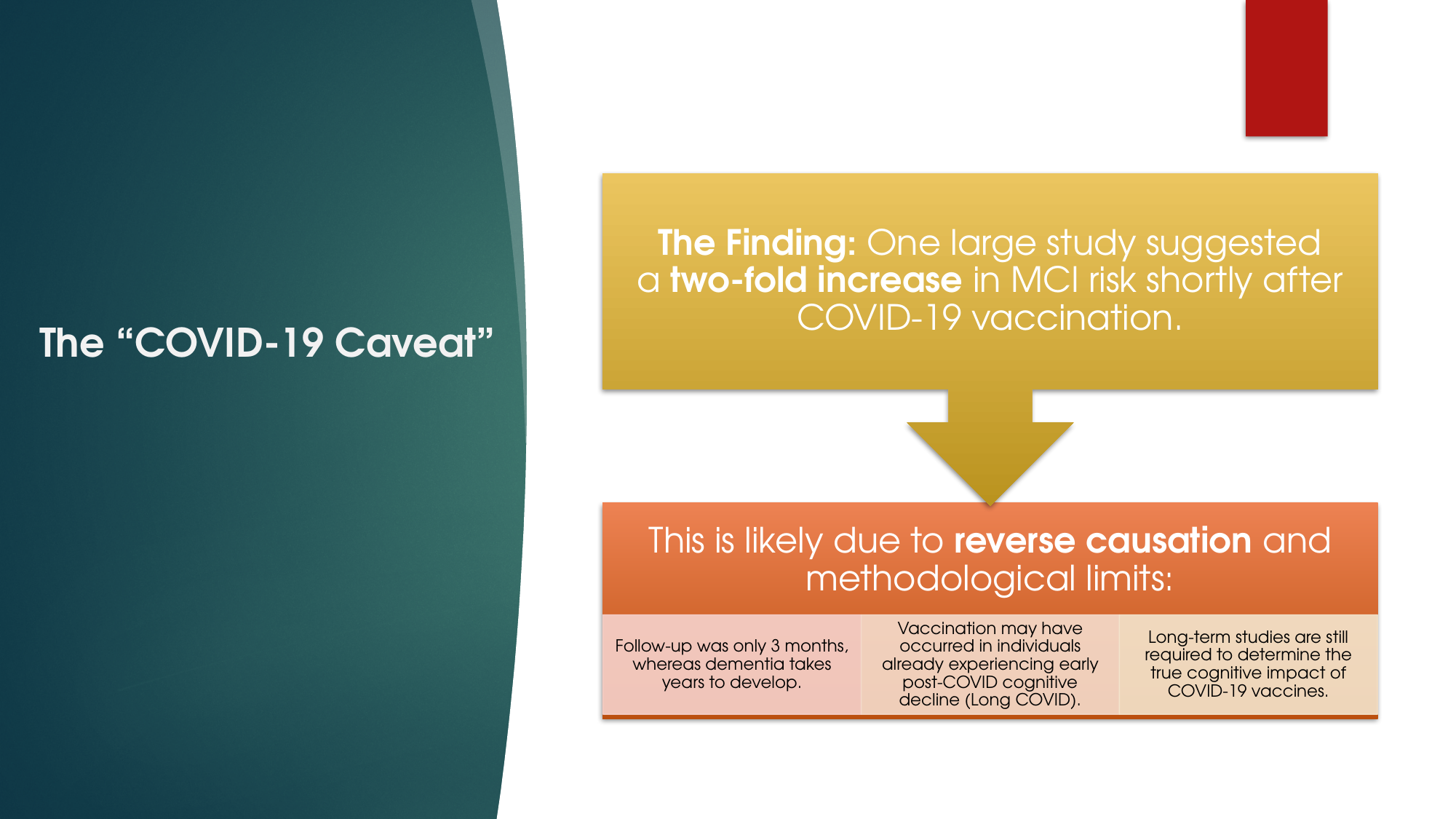

# The “COVID-19 Caveat”
This is likely due to reverse causation and methodological limits:
Follow-up was only 3 months, whereas dementia takes years to develop.
Vaccination may have occurred in individuals already experiencing early post-COVID cognitive decline (Long COVID).
Long-term studies are still required to determine the true cognitive impact of COVID-19 vaccines.
The Finding: One large study suggested a two-fold increase in MCI risk shortly after COVID-19 vaccination.